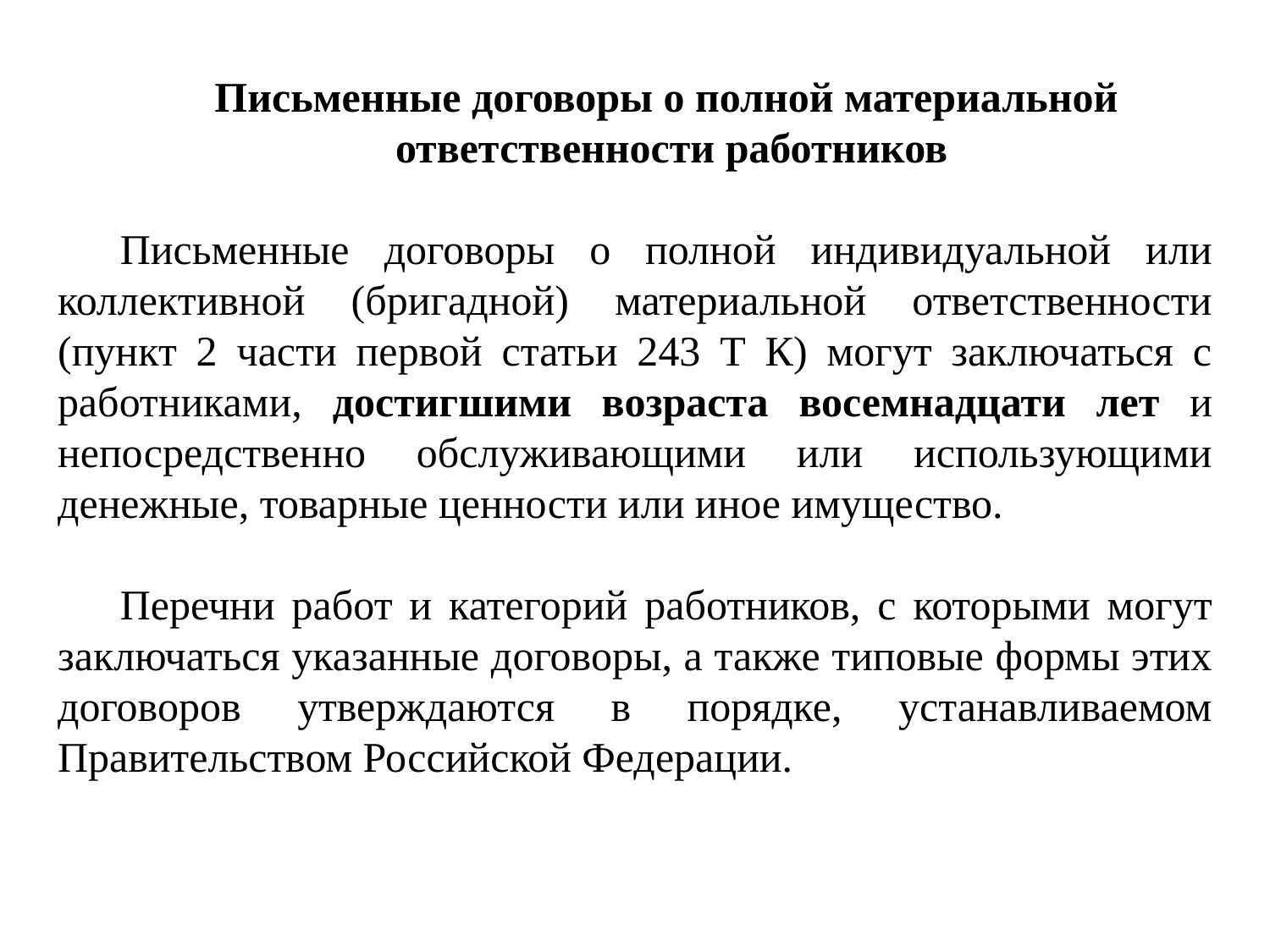

Письменные договоры о полной материальной
 ответственности работников

Письменные договоры о полной индивидуальной или коллективной (бригадной) материальной ответственности (пункт 2 части первой статьи 243 Т К) могут заключаться с работниками, достигшими возраста восемнадцати лет и непосредственно обслуживающими или использующими денежные, товарные ценности или иное имущество.

Перечни работ и категорий работников, с которыми могут заключаться указанные договоры, а также типовые формы этих договоров утверждаются в порядке, устанавливаемом Правительством Российской Федерации.